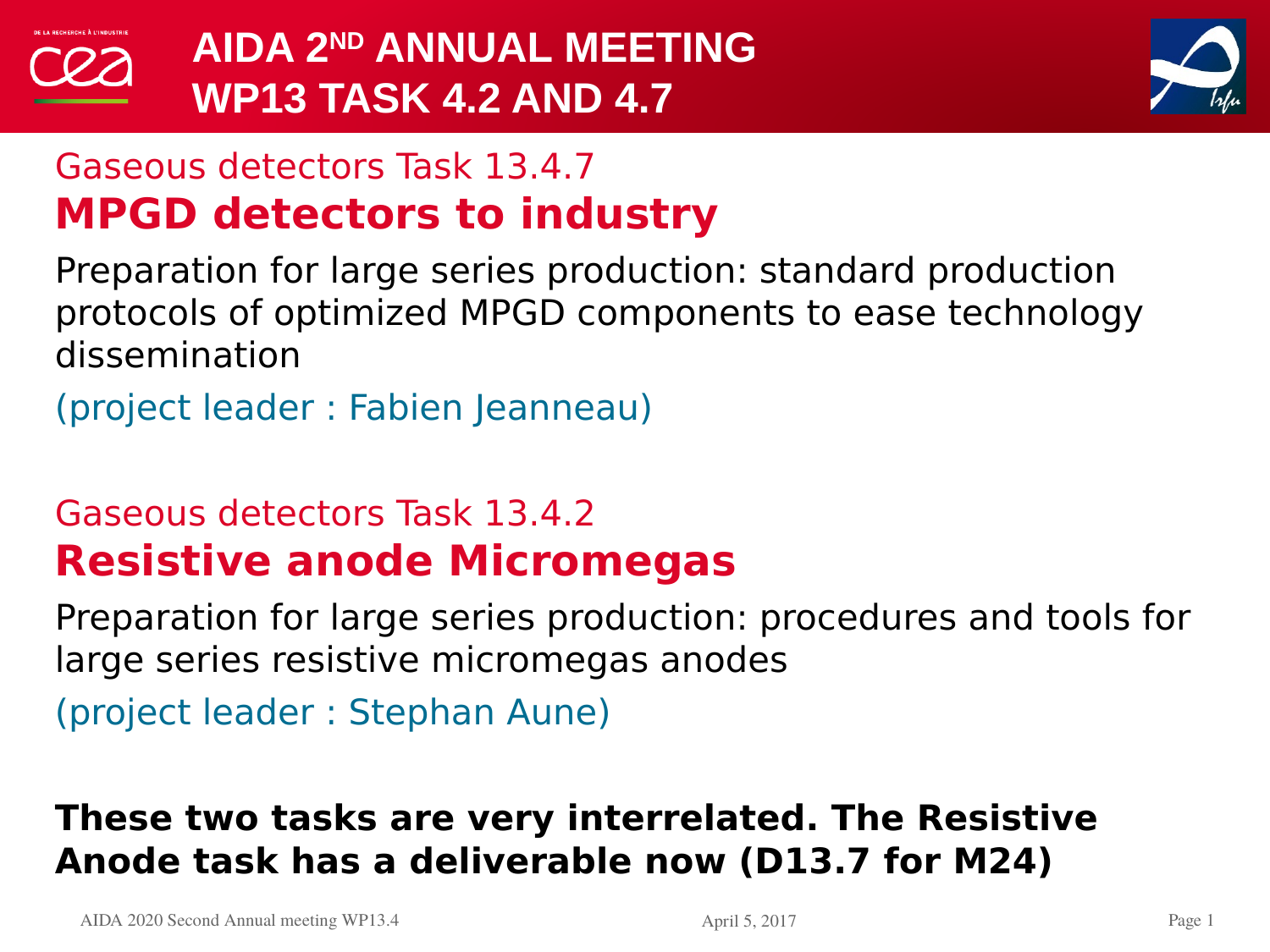

# AIDA 2nd ANNUAL MEETING WP13 Task 4.2 and 4.7
Gaseous detectors Task 13.4.7
MPGD detectors to industry
Preparation for large series production: standard production protocols of optimized MPGD components to ease technology dissemination
(project leader : Fabien Jeanneau)

Gaseous detectors Task 13.4.2
Resistive anode Micromegas
Preparation for large series production: procedures and tools for large series resistive micromegas anodes
(project leader : Stephan Aune)

These two tasks are very interrelated. The Resistive Anode task has a deliverable now (D13.7 for M24)
AIDA 2020 Second Annual meeting WP13.4
April 5, 2017
Page 1